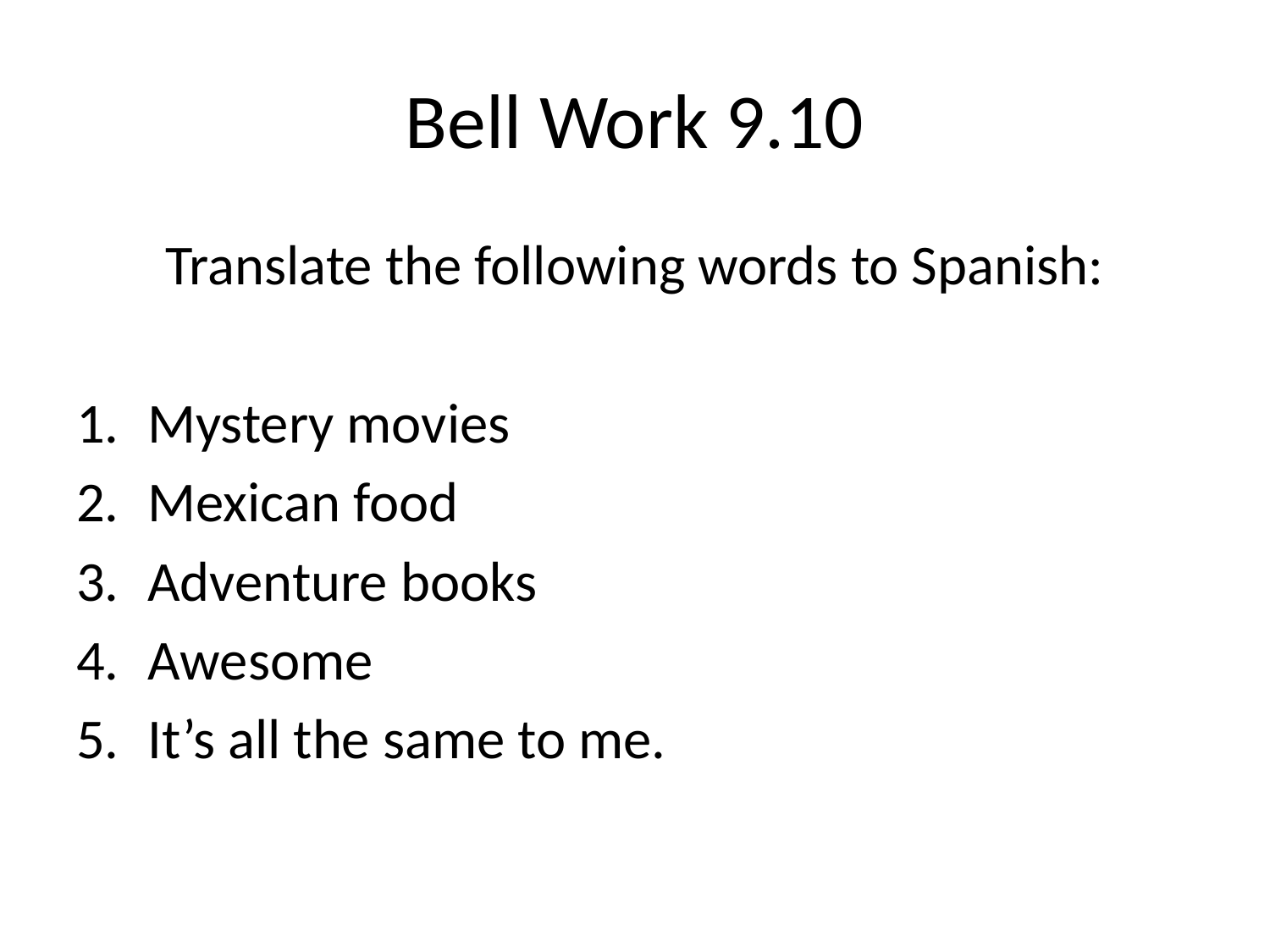

# Bell Work 9.10
Translate the following words to Spanish:

Mystery movies
Mexican food
Adventure books
Awesome
It’s all the same to me.